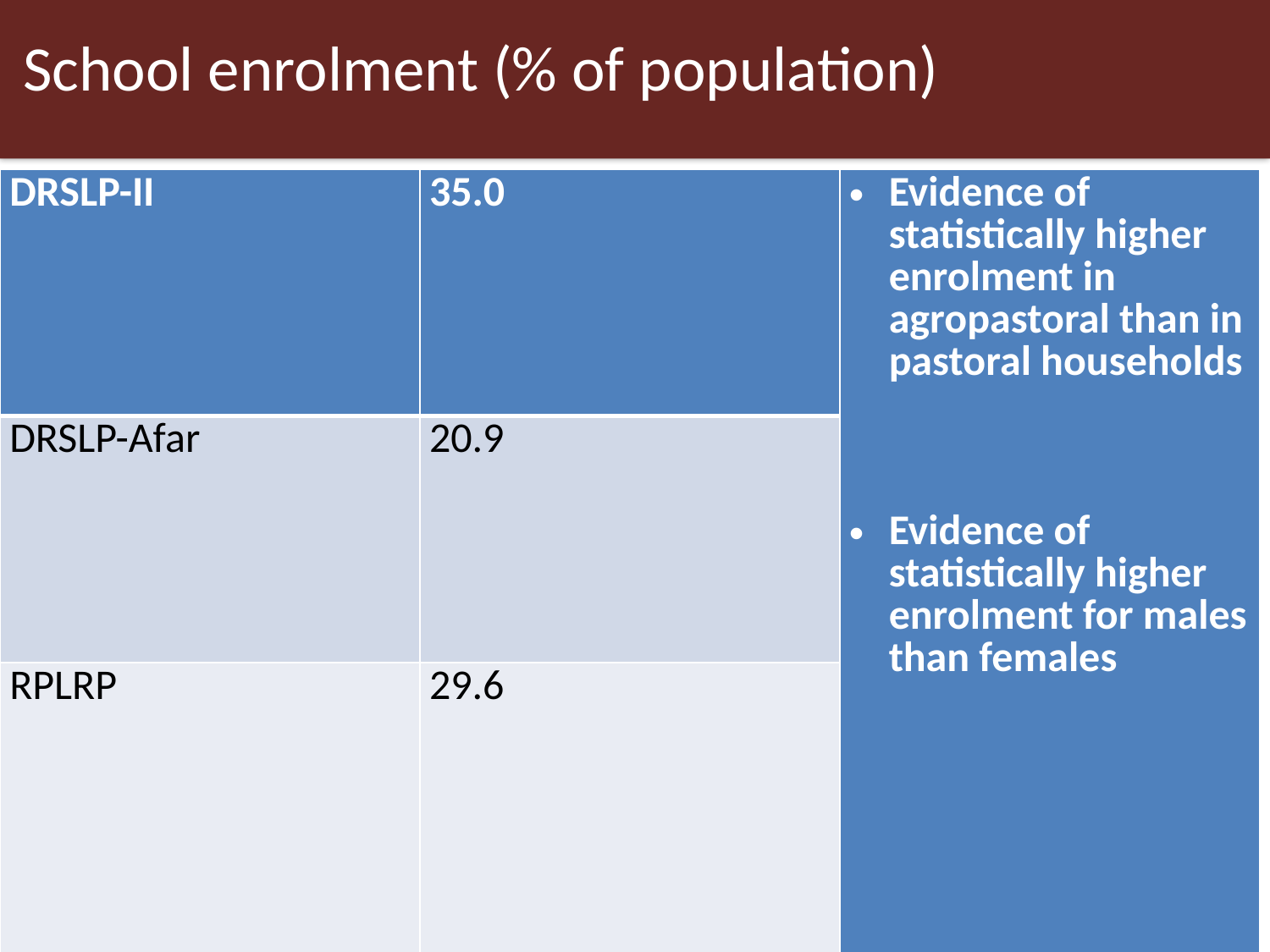

# School enrolment (% of population)
| DRSLP-II | 35.0 | Evidence of statistically higher enrolment in agropastoral than in pastoral households Evidence of statistically higher enrolment for males than females |
| --- | --- | --- |
| DRSLP-Afar | 20.9 |  |
| RPLRP | 29.6 |  |